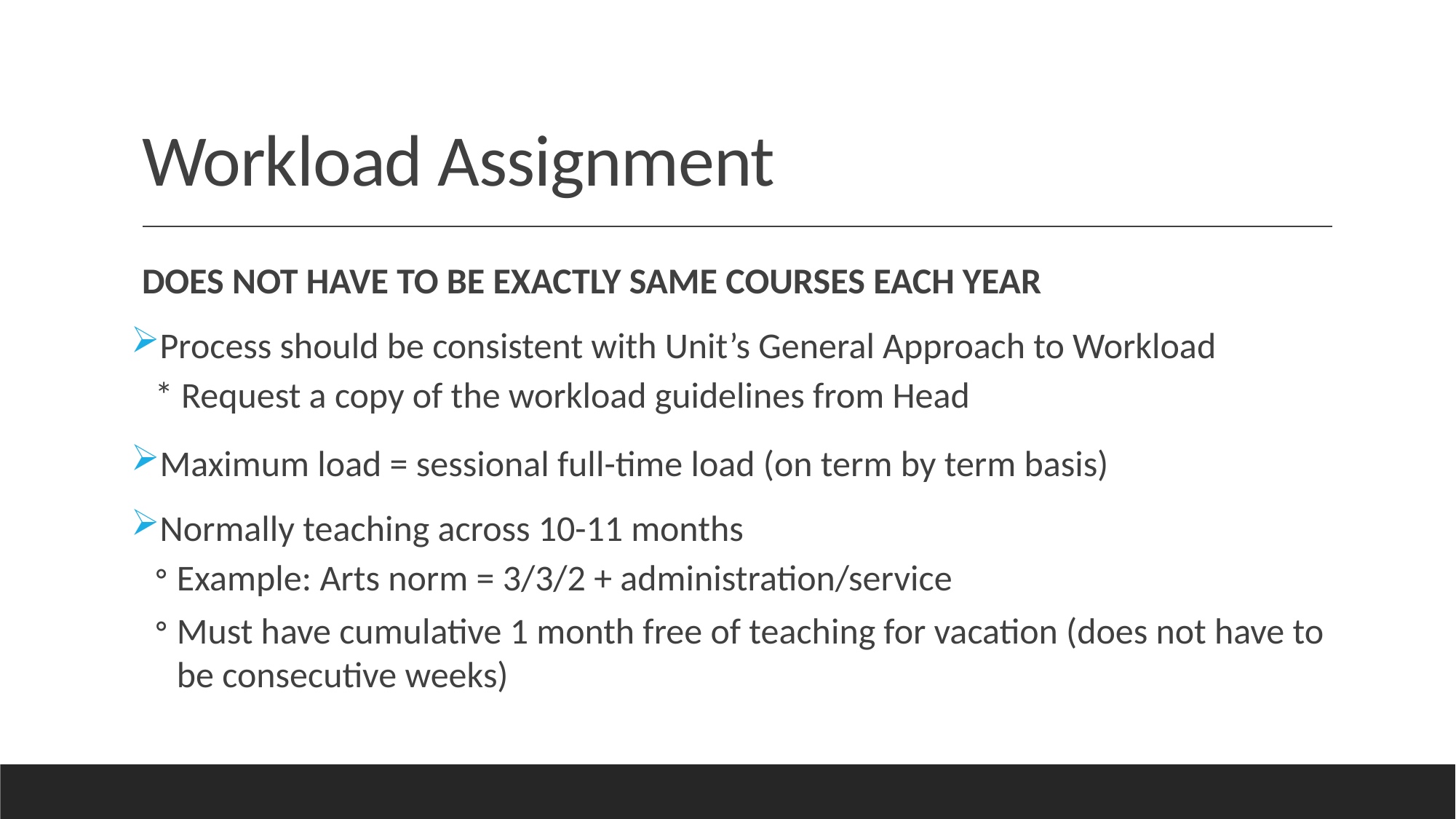

# Workload Assignment
DOES NOT HAVE TO BE EXACTLY SAME COURSES EACH YEAR
Process should be consistent with Unit’s General Approach to Workload
* Request a copy of the workload guidelines from Head
Maximum load = sessional full-time load (on term by term basis)
Normally teaching across 10-11 months
Example: Arts norm = 3/3/2 + administration/service
Must have cumulative 1 month free of teaching for vacation (does not have to be consecutive weeks)